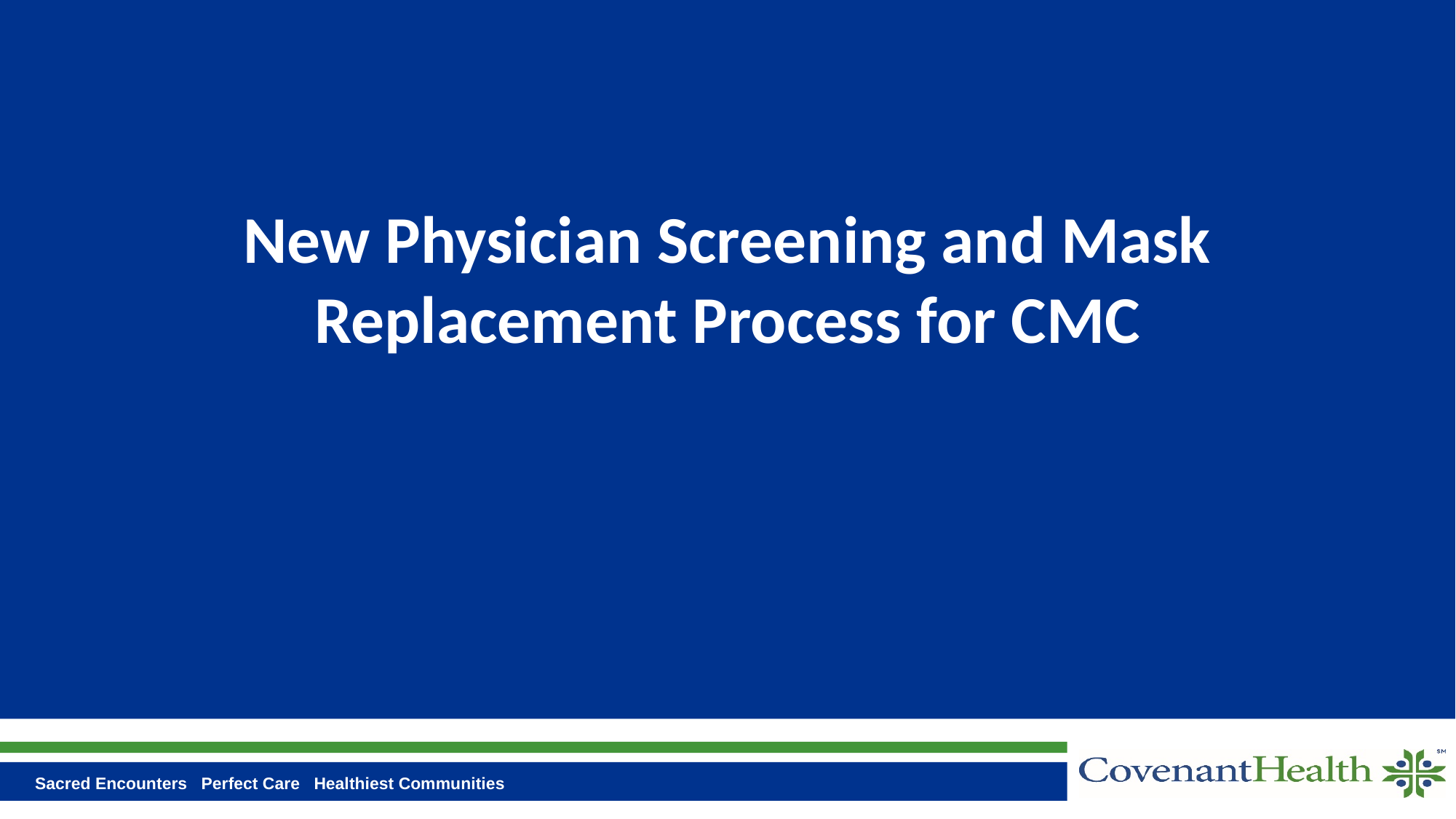

# New Physician Screening and Mask Replacement Process for CMC